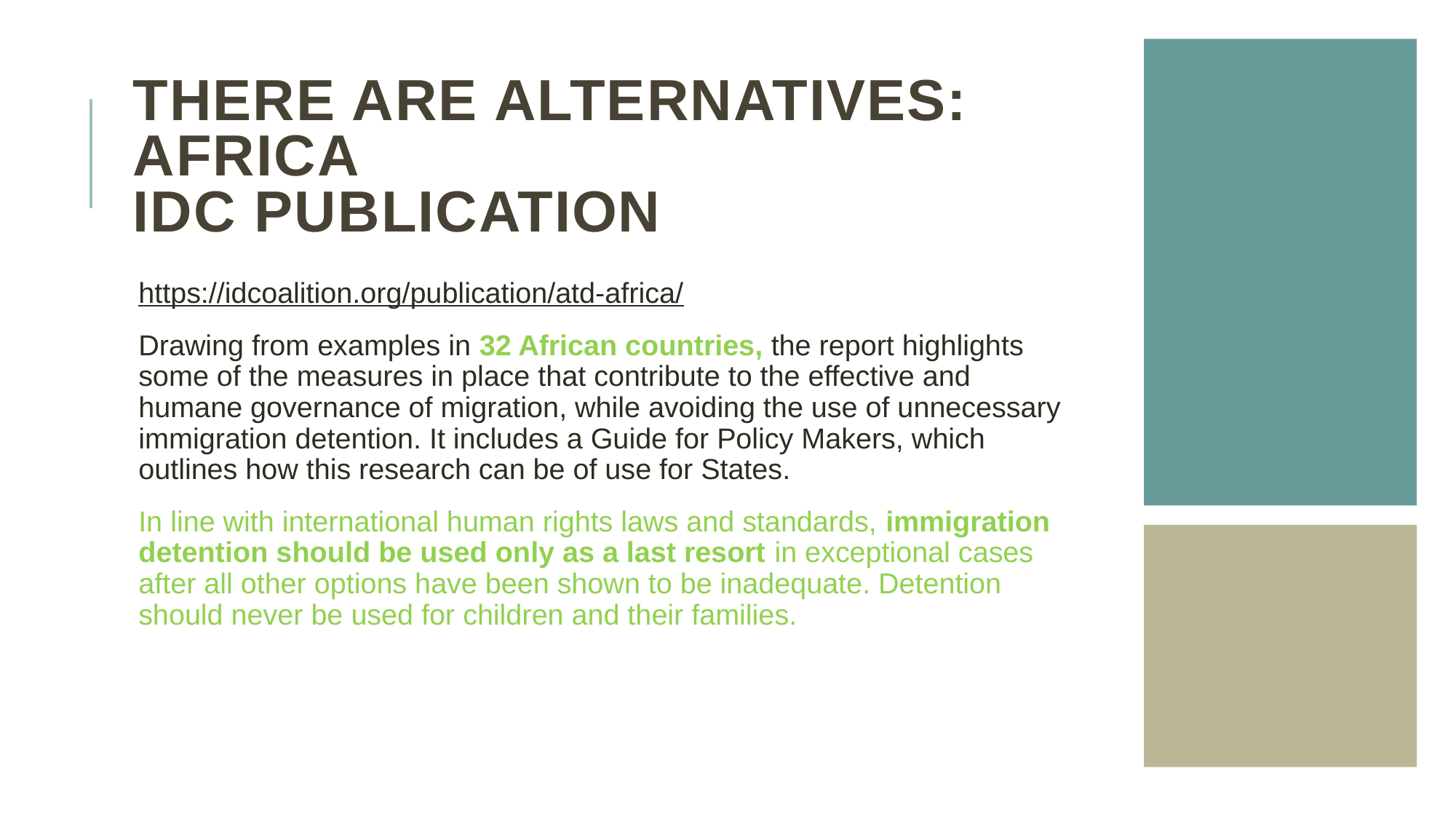

# There Are Alternatives: Africa IDC publication
https://idcoalition.org/publication/atd-africa/
Drawing from examples in 32 African countries, the report highlights some of the measures in place that contribute to the effective and humane governance of migration, while avoiding the use of unnecessary immigration detention. It includes a Guide for Policy Makers, which outlines how this research can be of use for States.
In line with international human rights laws and standards, immigration detention should be used only as a last resort in exceptional cases after all other options have been shown to be inadequate. Detention should never be used for children and their families.